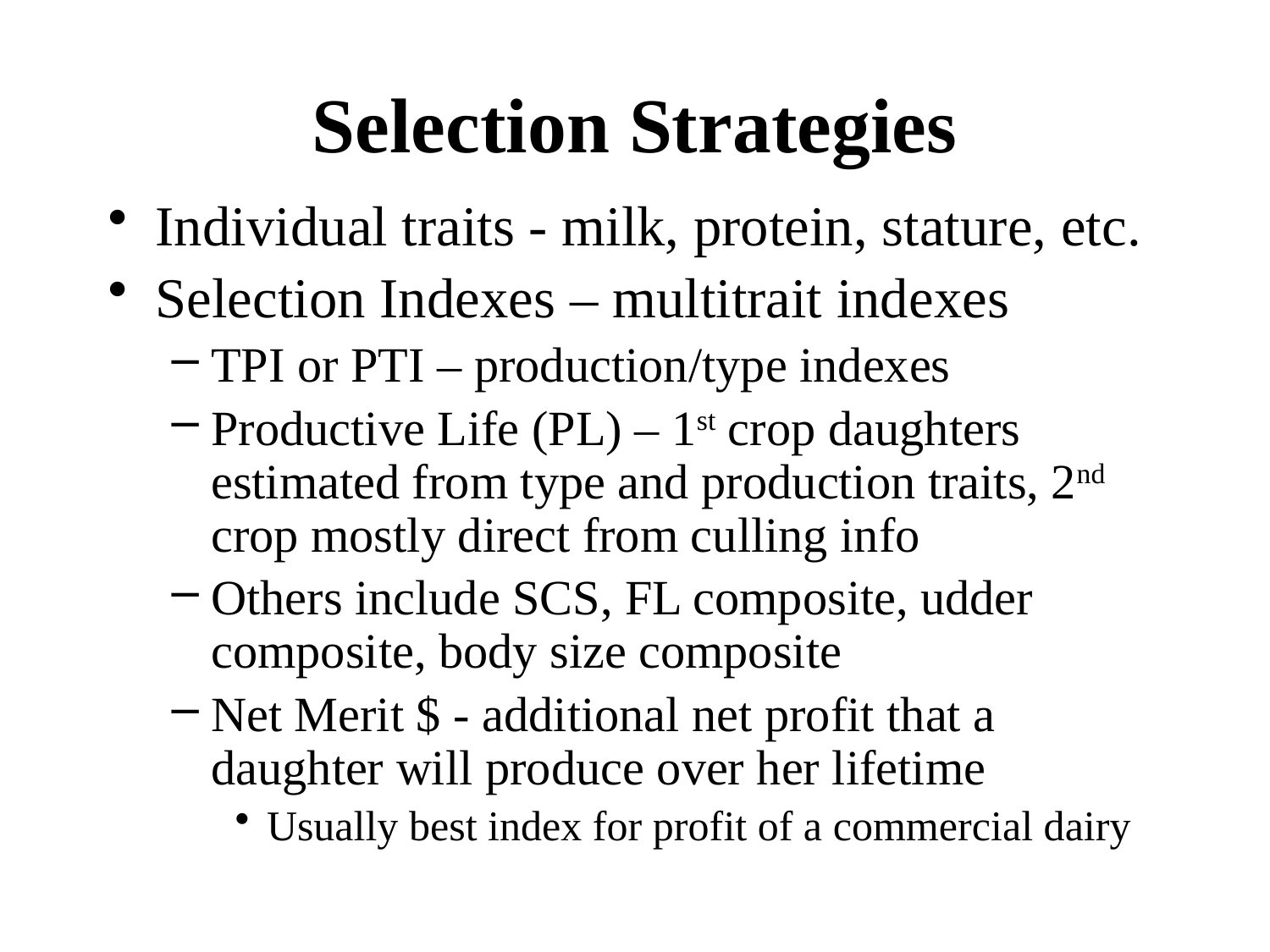

# Selection Strategies
Individual traits - milk, protein, stature, etc.
Selection Indexes – multitrait indexes
TPI or PTI – production/type indexes
Productive Life (PL) – 1st crop daughters estimated from type and production traits, 2nd crop mostly direct from culling info
Others include SCS, FL composite, udder composite, body size composite
Net Merit $ - additional net profit that a daughter will produce over her lifetime
Usually best index for profit of a commercial dairy